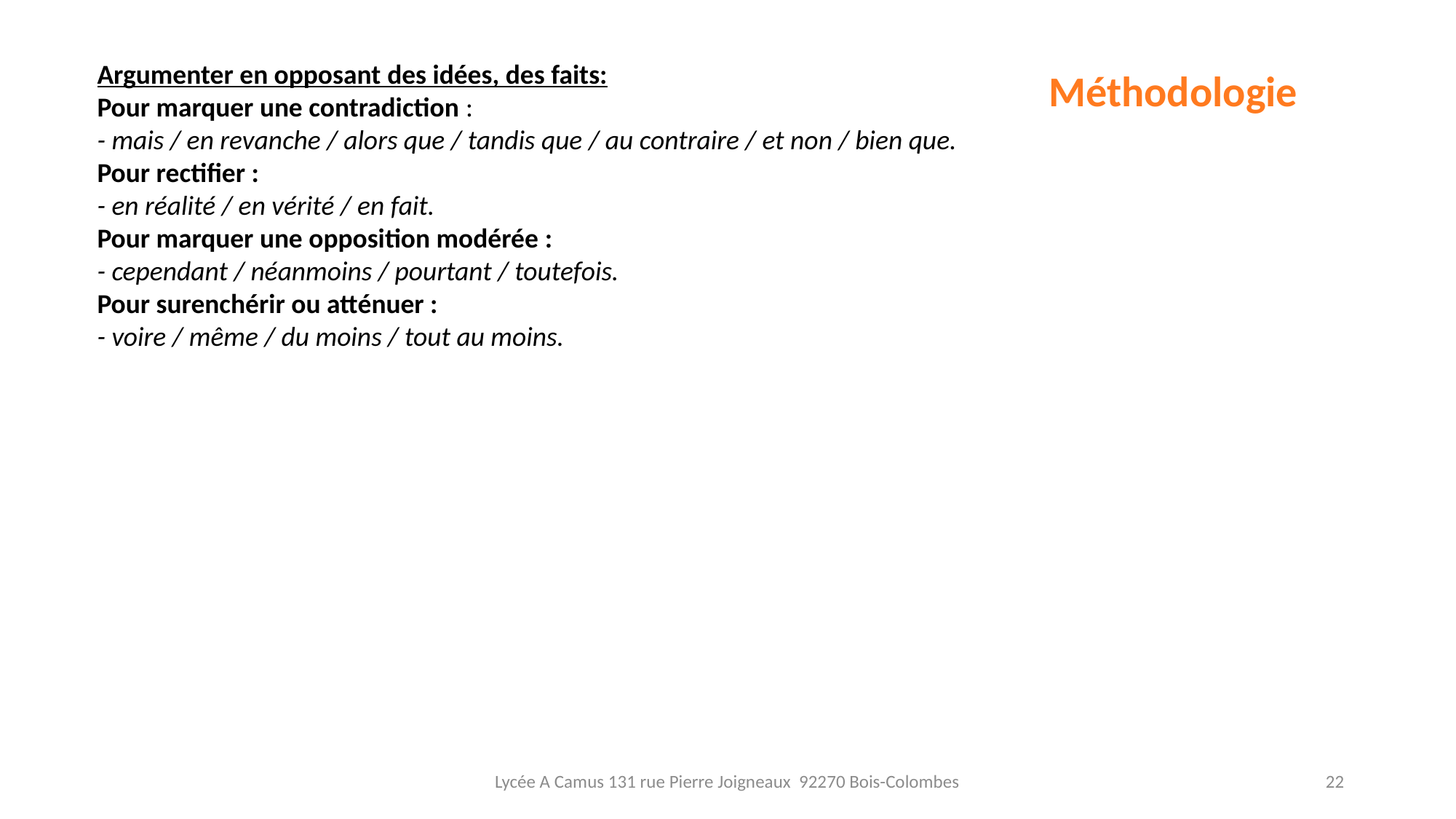

Argumenter en opposant des idées, des faits:
Pour marquer une contradiction :
- mais / en revanche / alors que / tandis que / au contraire / et non / bien que.
Pour rectifier :
- en réalité / en vérité / en fait.
Pour marquer une opposition modérée :
- cependant / néanmoins / pourtant / toutefois.
Pour surenchérir ou atténuer :
- voire / même / du moins / tout au moins.

Méthodologie
Lycée A Camus 131 rue Pierre Joigneaux  92270 Bois-Colombes
22